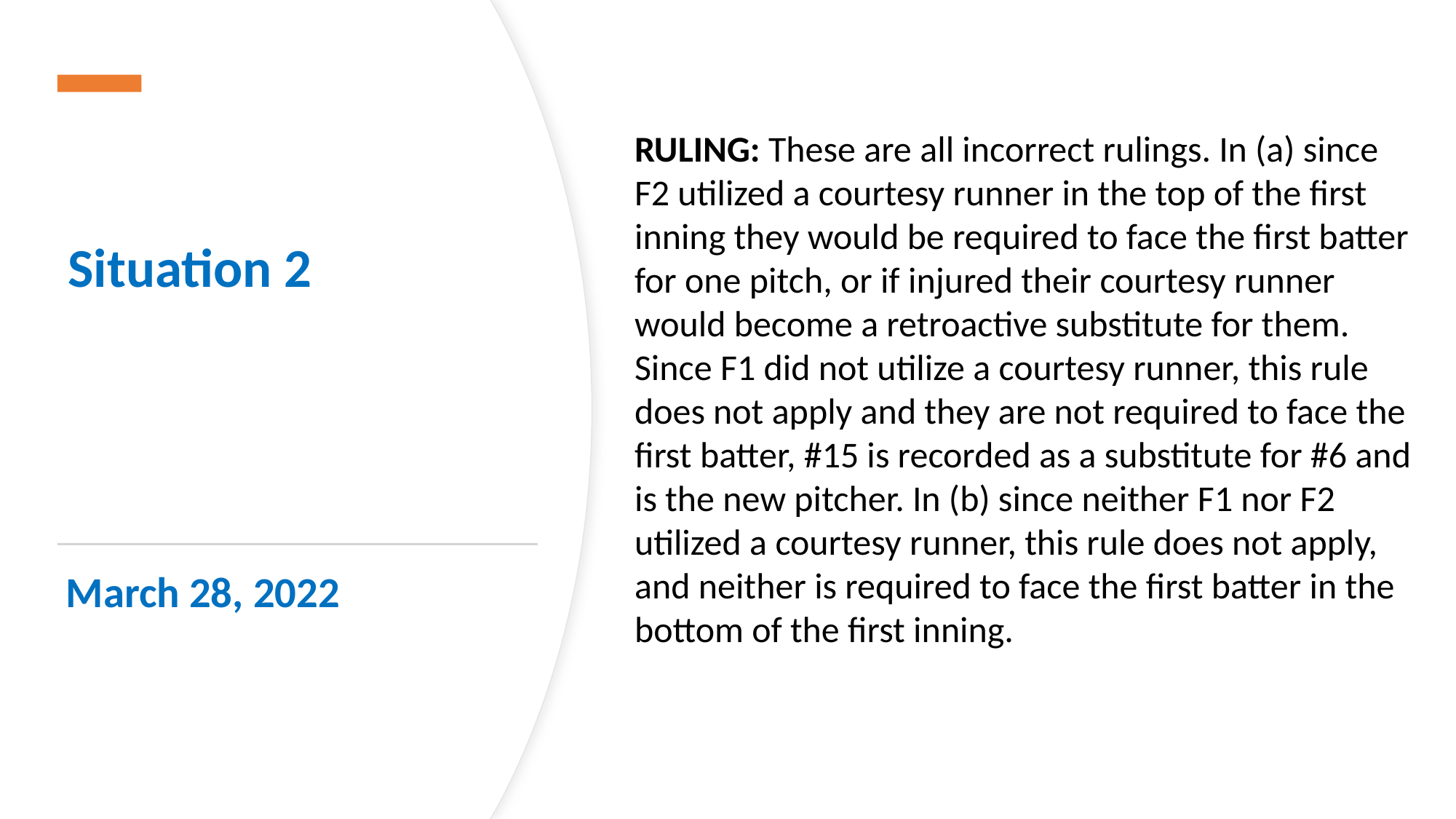

RULING: These are all incorrect rulings. In (a) since F2 utilized a courtesy runner in the top of the first inning they would be required to face the first batter for one pitch, or if injured their courtesy runner would become a retroactive substitute for them. Since F1 did not utilize a courtesy runner, this rule does not apply and they are not required to face the first batter, #15 is recorded as a substitute for #6 and is the new pitcher. In (b) since neither F1 nor F2 utilized a courtesy runner, this rule does not apply, and neither is required to face the first batter in the bottom of the first inning.
Situation 2

March 28, 2022